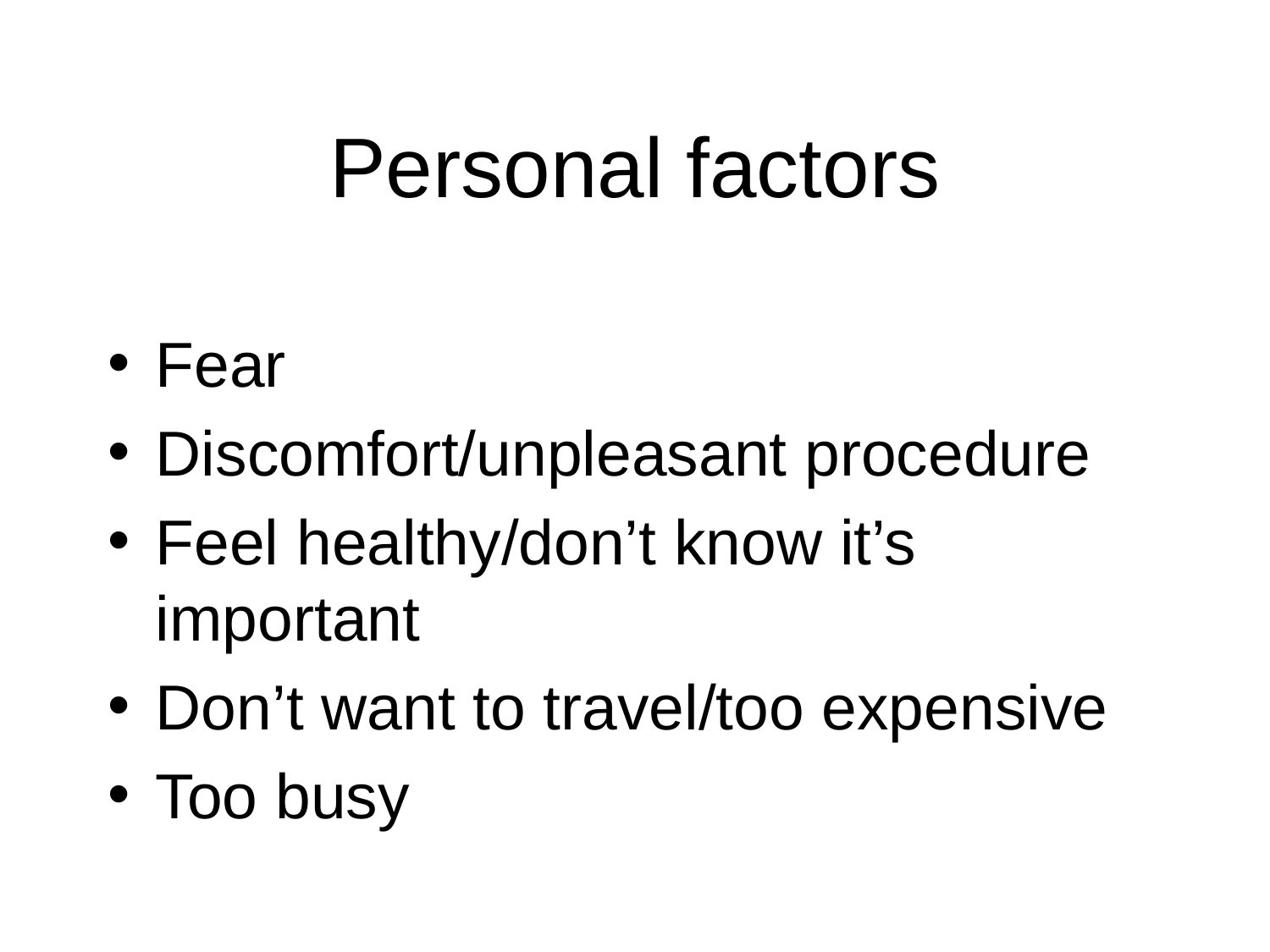

# Personal factors
Fear
Discomfort/unpleasant procedure
Feel healthy/don’t know it’s important
Don’t want to travel/too expensive
Too busy